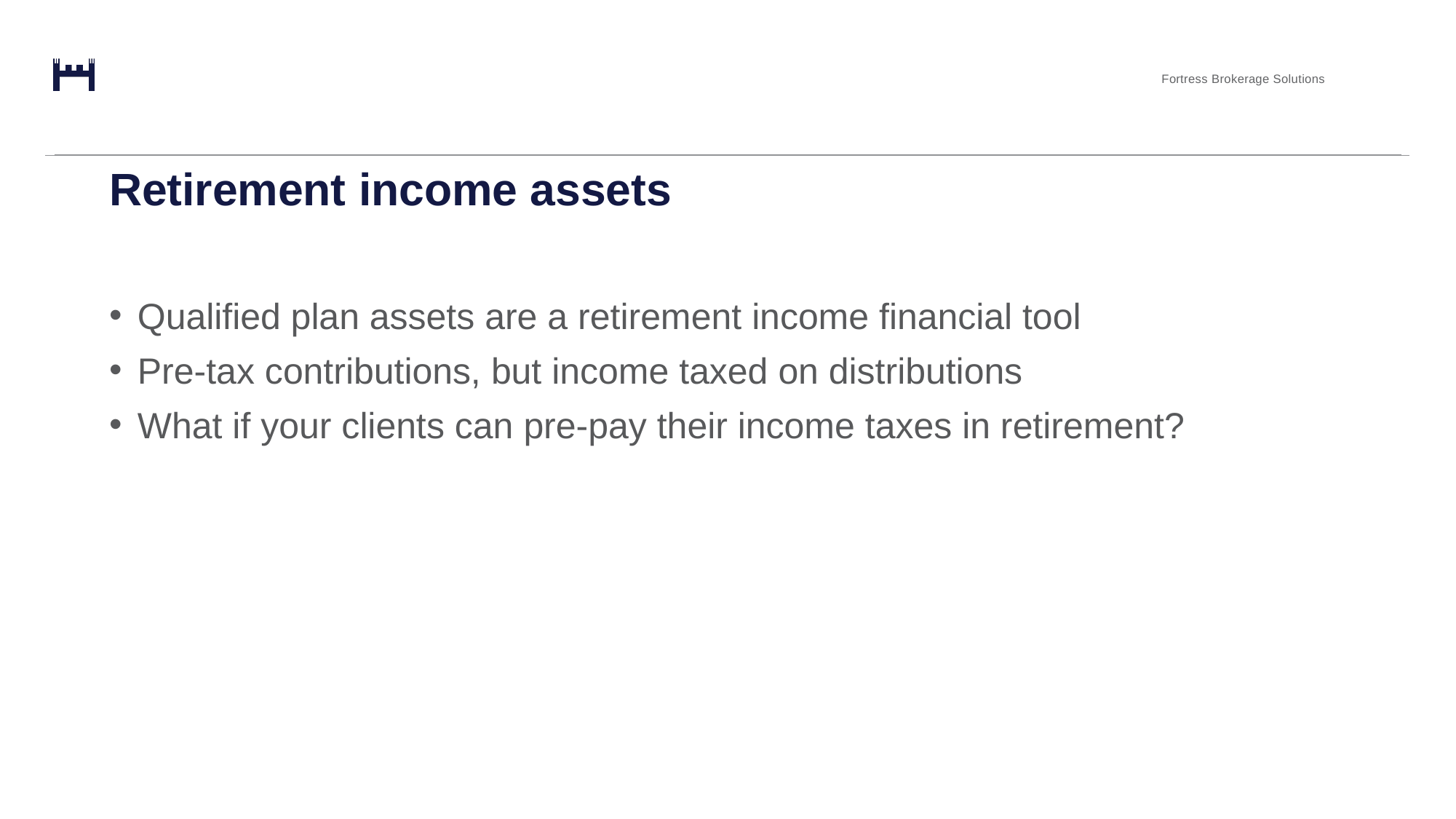

# Retirement income assets
Qualified plan assets are a retirement income financial tool
Pre-tax contributions, but income taxed on distributions
What if your clients can pre-pay their income taxes in retirement?